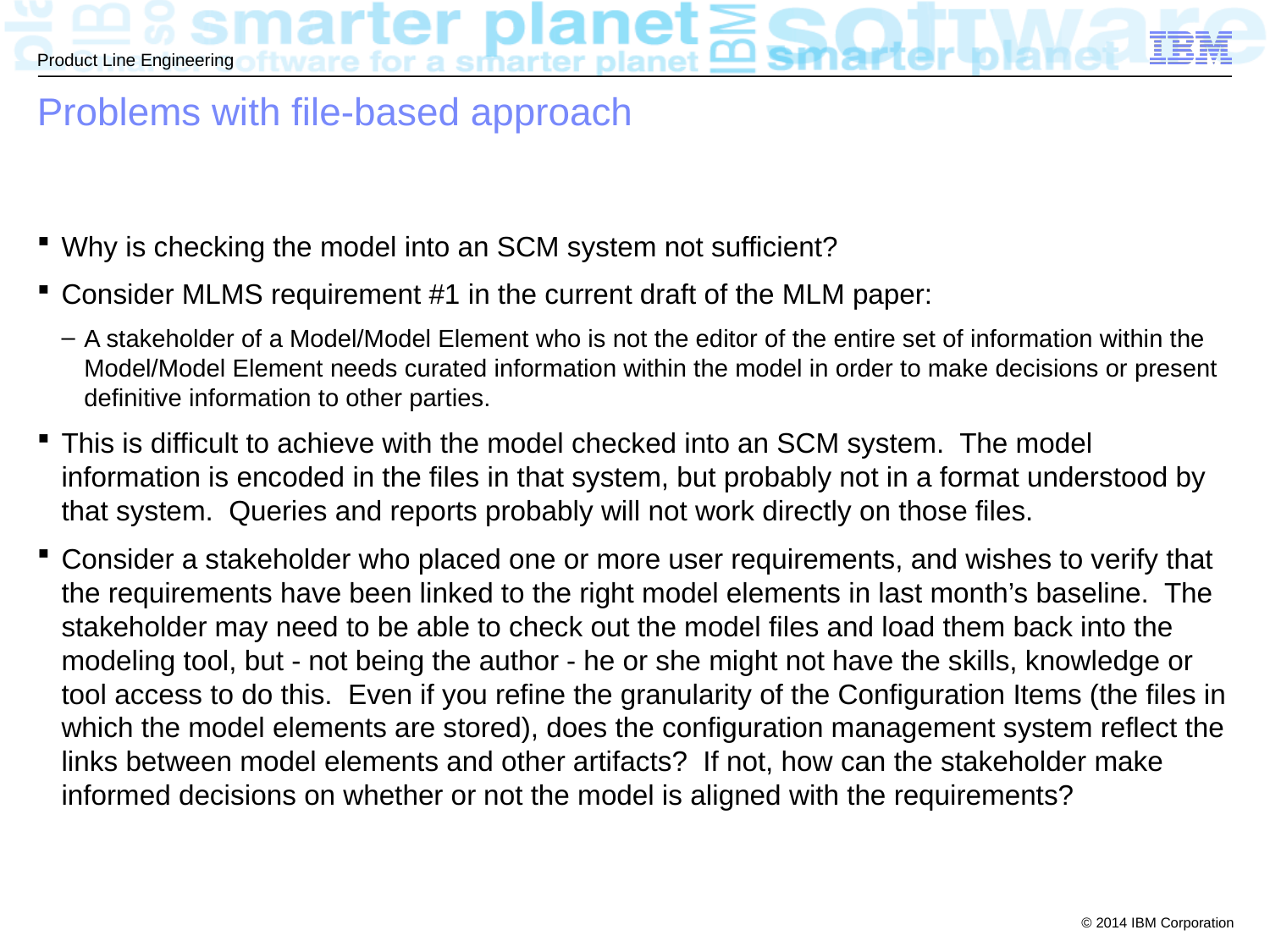

# Problems with file-based approach
Why is checking the model into an SCM system not sufficient?
Consider MLMS requirement #1 in the current draft of the MLM paper:
A stakeholder of a Model/Model Element who is not the editor of the entire set of information within the Model/Model Element needs curated information within the model in order to make decisions or present definitive information to other parties.
This is difficult to achieve with the model checked into an SCM system.  The model information is encoded in the files in that system, but probably not in a format understood by that system.  Queries and reports probably will not work directly on those files.
Consider a stakeholder who placed one or more user requirements, and wishes to verify that the requirements have been linked to the right model elements in last month’s baseline.  The stakeholder may need to be able to check out the model files and load them back into the modeling tool, but - not being the author - he or she might not have the skills, knowledge or tool access to do this.  Even if you refine the granularity of the Configuration Items (the files in which the model elements are stored), does the configuration management system reflect the links between model elements and other artifacts?  If not, how can the stakeholder make informed decisions on whether or not the model is aligned with the requirements?